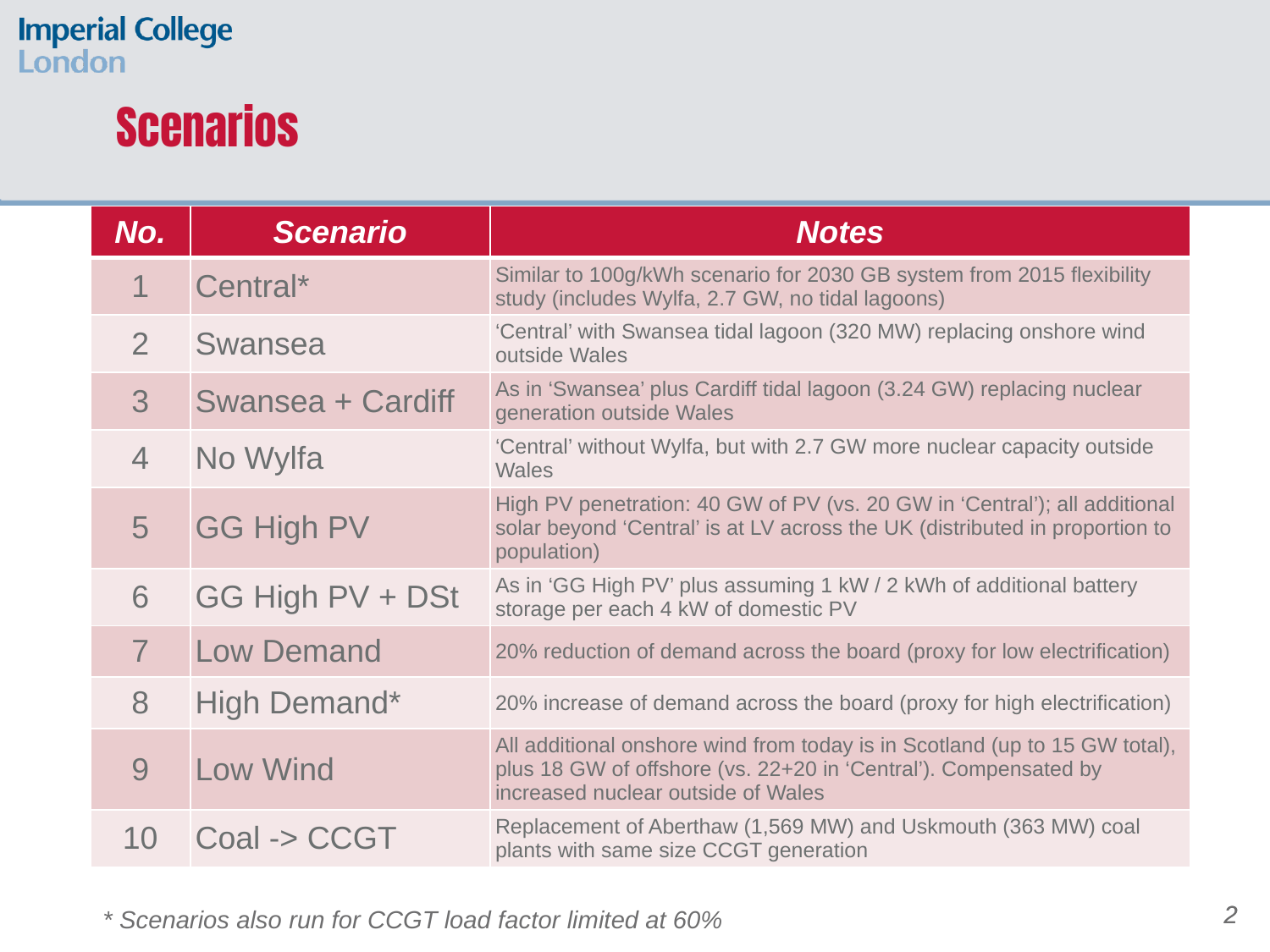

# Scenarios
| No. | Scenario | Notes |
| --- | --- | --- |
| 1 | Central\* | Similar to 100g/kWh scenario for 2030 GB system from 2015 flexibility study (includes Wylfa, 2.7 GW, no tidal lagoons) |
| 2 | Swansea | ‘Central’ with Swansea tidal lagoon (320 MW) replacing onshore wind outside Wales |
| 3 | Swansea + Cardiff | As in ‘Swansea’ plus Cardiff tidal lagoon (3.24 GW) replacing nuclear generation outside Wales |
| 4 | No Wylfa | ‘Central’ without Wylfa, but with 2.7 GW more nuclear capacity outside Wales |
| 5 | GG High PV | High PV penetration: 40 GW of PV (vs. 20 GW in ‘Central’); all additional solar beyond ‘Central’ is at LV across the UK (distributed in proportion to population) |
| 6 | GG High PV + DSt | As in ‘GG High PV’ plus assuming 1 kW / 2 kWh of additional battery storage per each 4 kW of domestic PV |
| 7 | Low Demand | 20% reduction of demand across the board (proxy for low electrification) |
| 8 | High Demand\* | 20% increase of demand across the board (proxy for high electrification) |
| 9 | Low Wind | All additional onshore wind from today is in Scotland (up to 15 GW total), plus 18 GW of offshore (vs. 22+20 in ‘Central’). Compensated by increased nuclear outside of Wales |
| 10 | Coal -> CCGT | Replacement of Aberthaw (1,569 MW) and Uskmouth (363 MW) coal plants with same size CCGT generation |
* Scenarios also run for CCGT load factor limited at 60%